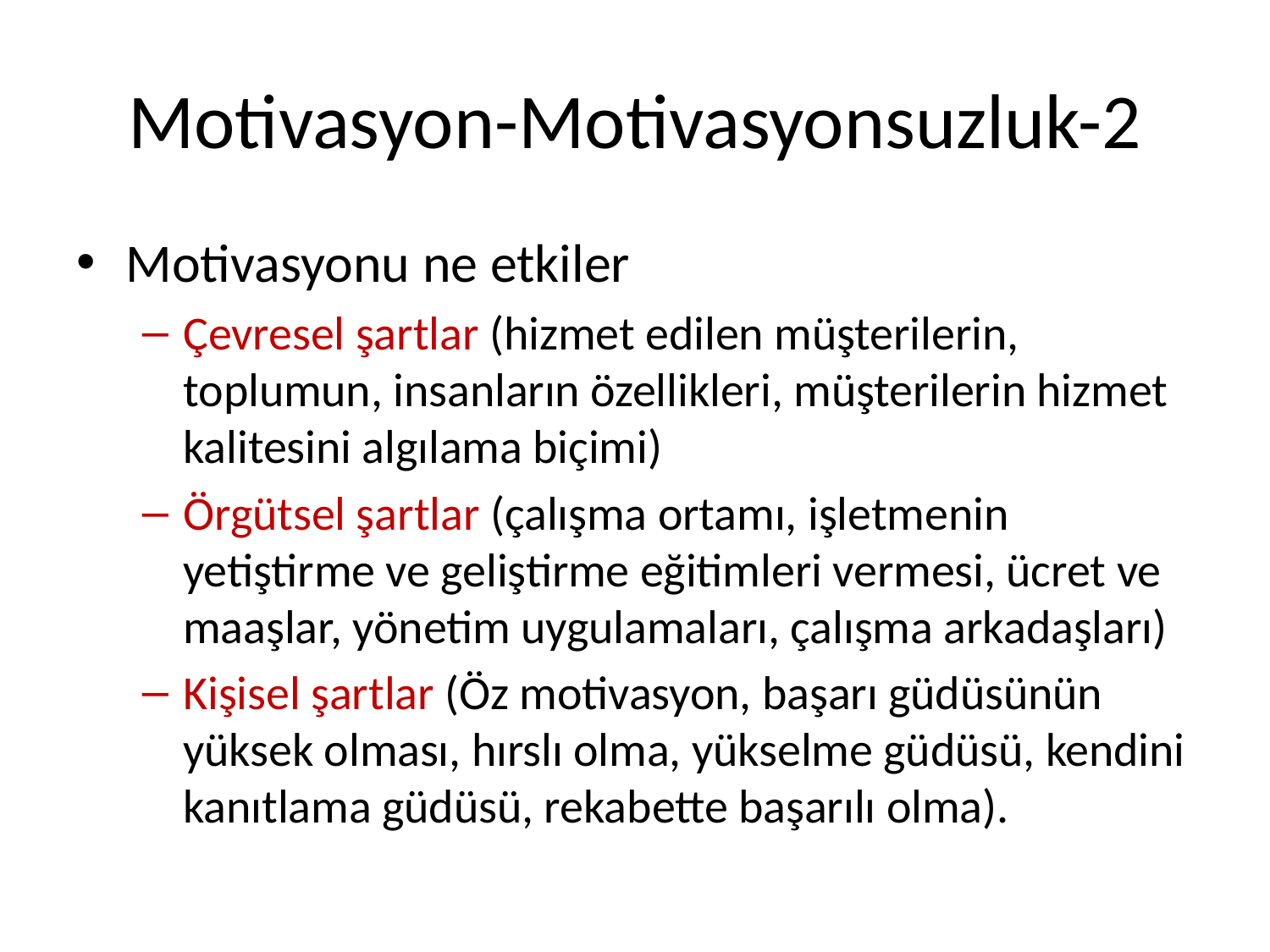

# Motivasyon-Motivasyonsuzluk-2
Motivasyonu ne etkiler
Çevresel şartlar (hizmet edilen müşterilerin, toplumun, insanların özellikleri, müşterilerin hizmet kalitesini algılama biçimi)
Örgütsel şartlar (çalışma ortamı, işletmenin yetiştirme ve geliştirme eğitimleri vermesi, ücret ve maaşlar, yönetim uygulamaları, çalışma arkadaşları)
Kişisel şartlar (Öz motivasyon, başarı güdüsünün yüksek olması, hırslı olma, yükselme güdüsü, kendini kanıtlama güdüsü, rekabette başarılı olma).